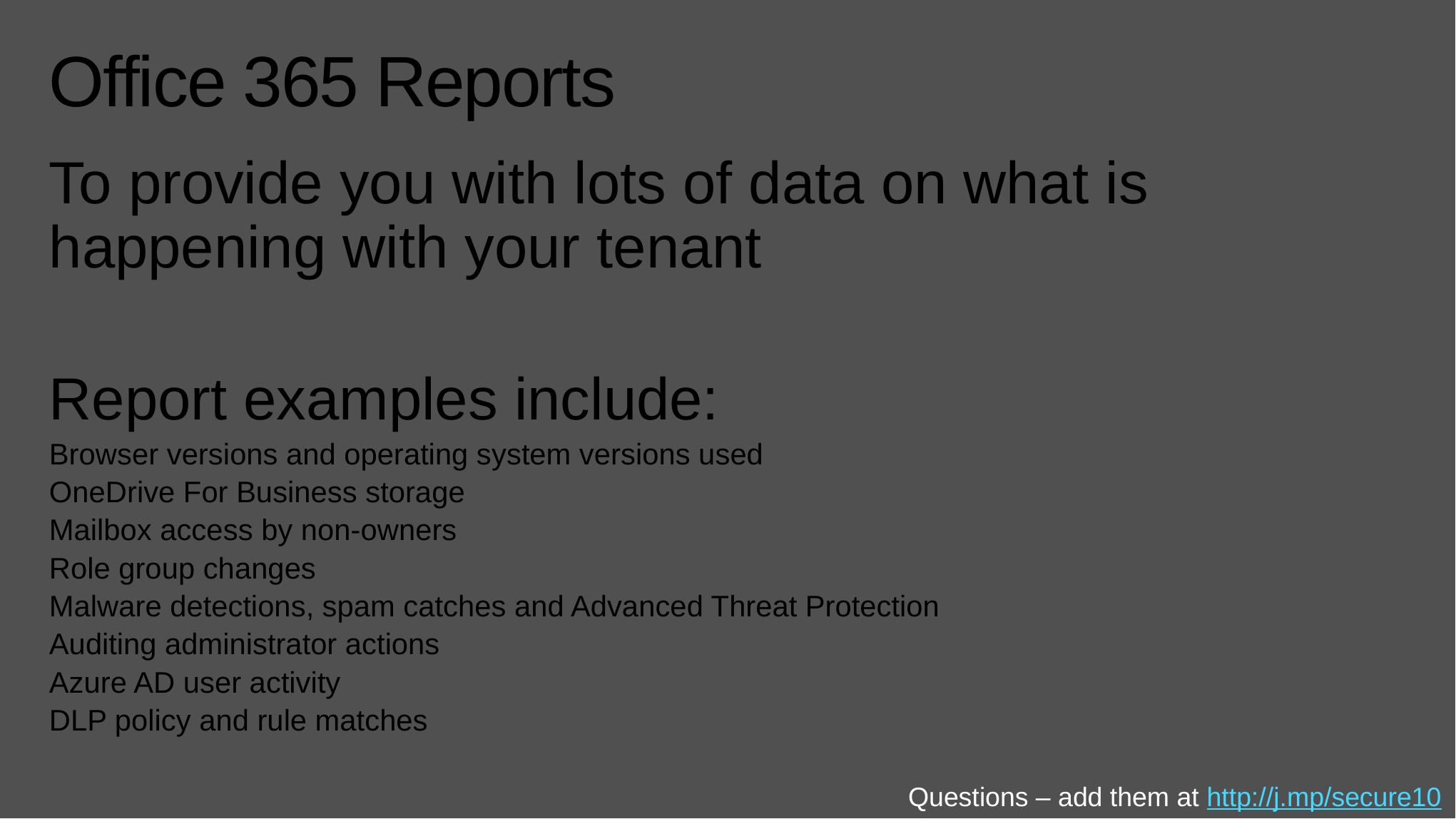

# Office 365 Reports
To provide you with lots of data on what is happening with your tenant

Report examples include:
Browser versions and operating system versions used
OneDrive For Business storage
Mailbox access by non-owners
Role group changes
Malware detections, spam catches and Advanced Threat Protection
Auditing administrator actions
Azure AD user activity
DLP policy and rule matches